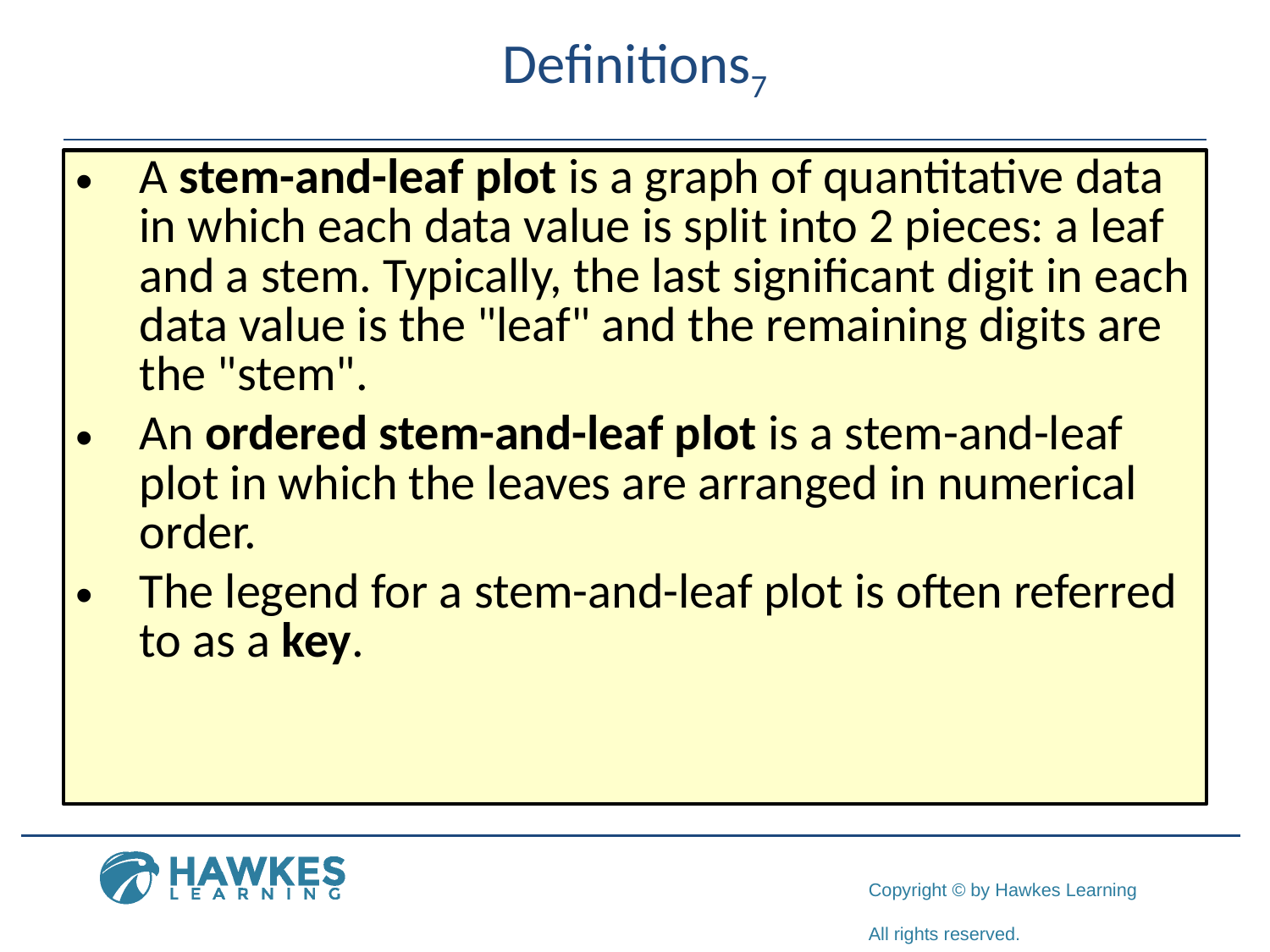

# Definitions7
A stem-and-leaf plot is a graph of quantitative data in which each data value is split into 2 pieces: a leaf and a stem. Typically, the last significant digit in each data value is the "leaf" and the remaining digits are the "stem".
An ordered stem-and-leaf plot is a stem-and-leaf plot in which the leaves are arranged in numerical order.
The legend for a stem-and-leaf plot is often referred to as a key.